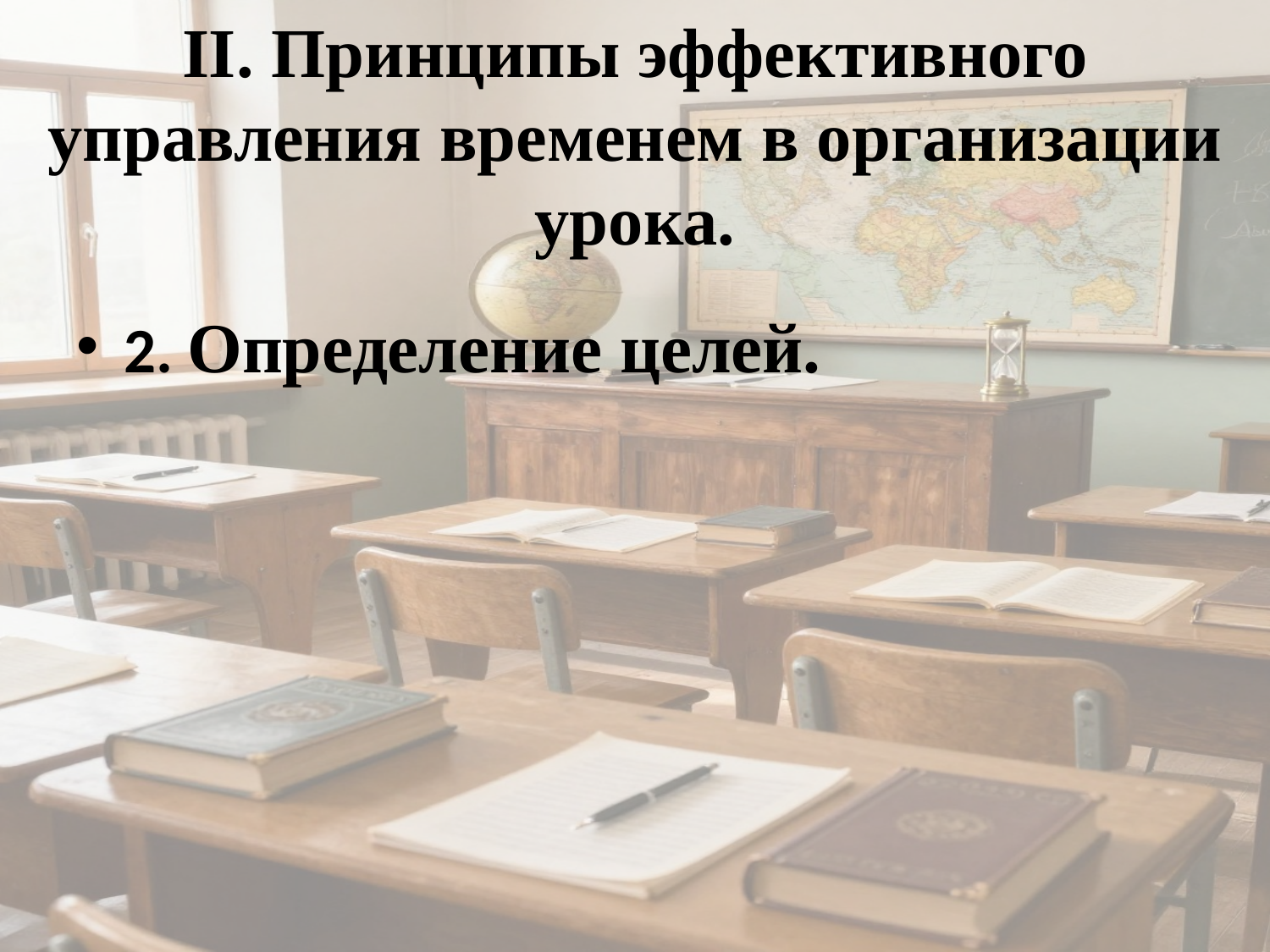

# II. Принципы эффективного управления временем в организации урока.
2. Определение целей.